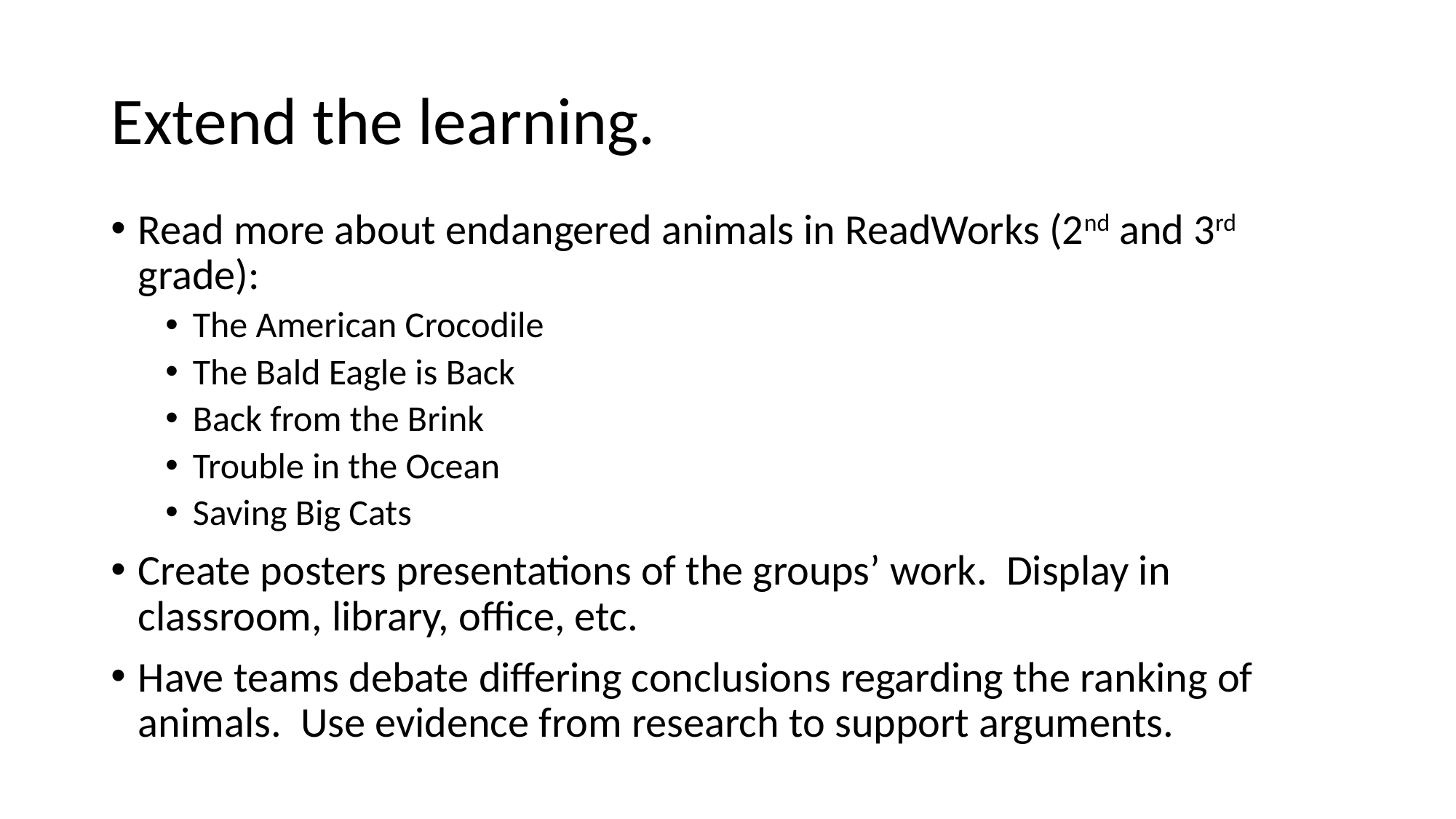

# Extend the learning.
Read more about endangered animals in ReadWorks (2nd and 3rd grade):
The American Crocodile
The Bald Eagle is Back
Back from the Brink
Trouble in the Ocean
Saving Big Cats
Create posters presentations of the groups’ work.  Display in classroom, library, office, etc.
Have teams debate differing conclusions regarding the ranking of animals.  Use evidence from research to support arguments.